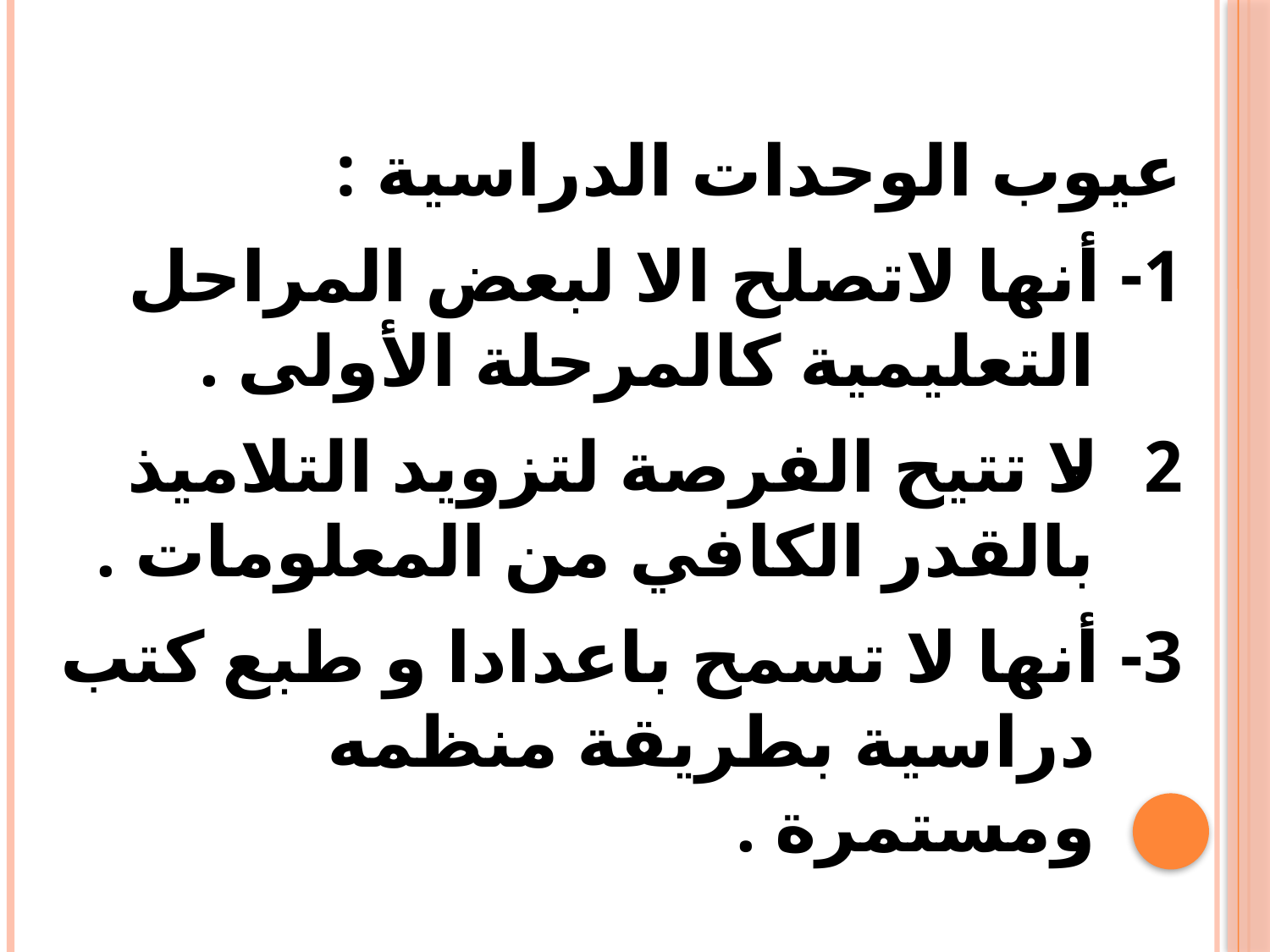

عيوب الوحدات الدراسية :
1- أنها لاتصلح الا لبعض المراحل التعليمية كالمرحلة الأولى .
2- لا تتيح الفرصة لتزويد التلاميذ بالقدر الكافي من المعلومات .
3- أنها لا تسمح باعدادا و طبع كتب دراسية بطريقة منظمه ومستمرة .